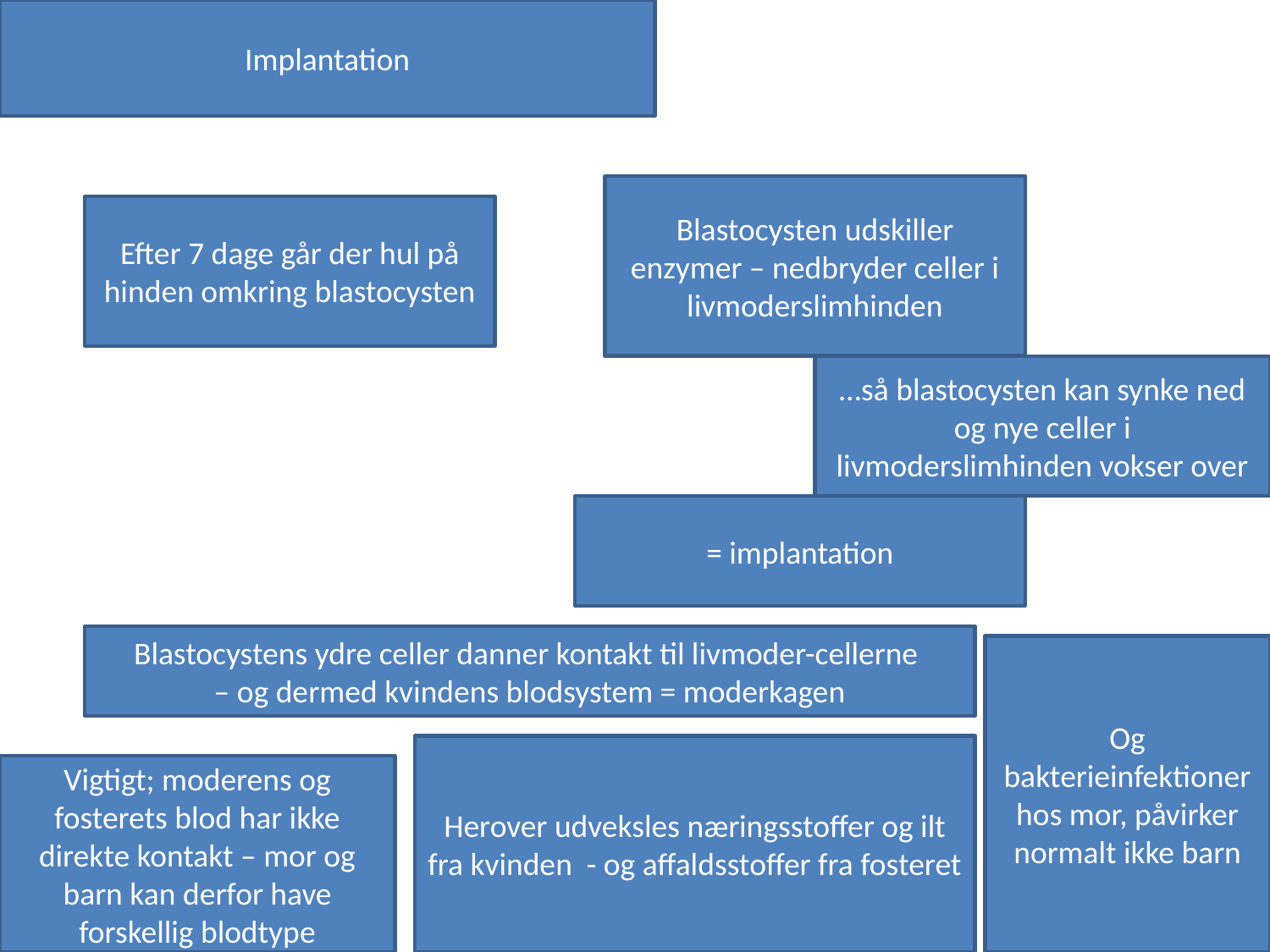

Implantation
Blastocysten udskiller enzymer – nedbryder celler i livmoderslimhinden
Efter 7 dage går der hul på hinden omkring blastocysten
…så blastocysten kan synke ned og nye celler i livmoderslimhinden vokser over
= implantation
Blastocystens ydre celler danner kontakt til livmoder-cellerne
– og dermed kvindens blodsystem = moderkagen
Og bakterieinfektioner hos mor, påvirker normalt ikke barn
Herover udveksles næringsstoffer og ilt fra kvinden  - og affaldsstoffer fra fosteret
Vigtigt; moderens og fosterets blod har ikke direkte kontakt – mor og barn kan derfor have forskellig blodtype